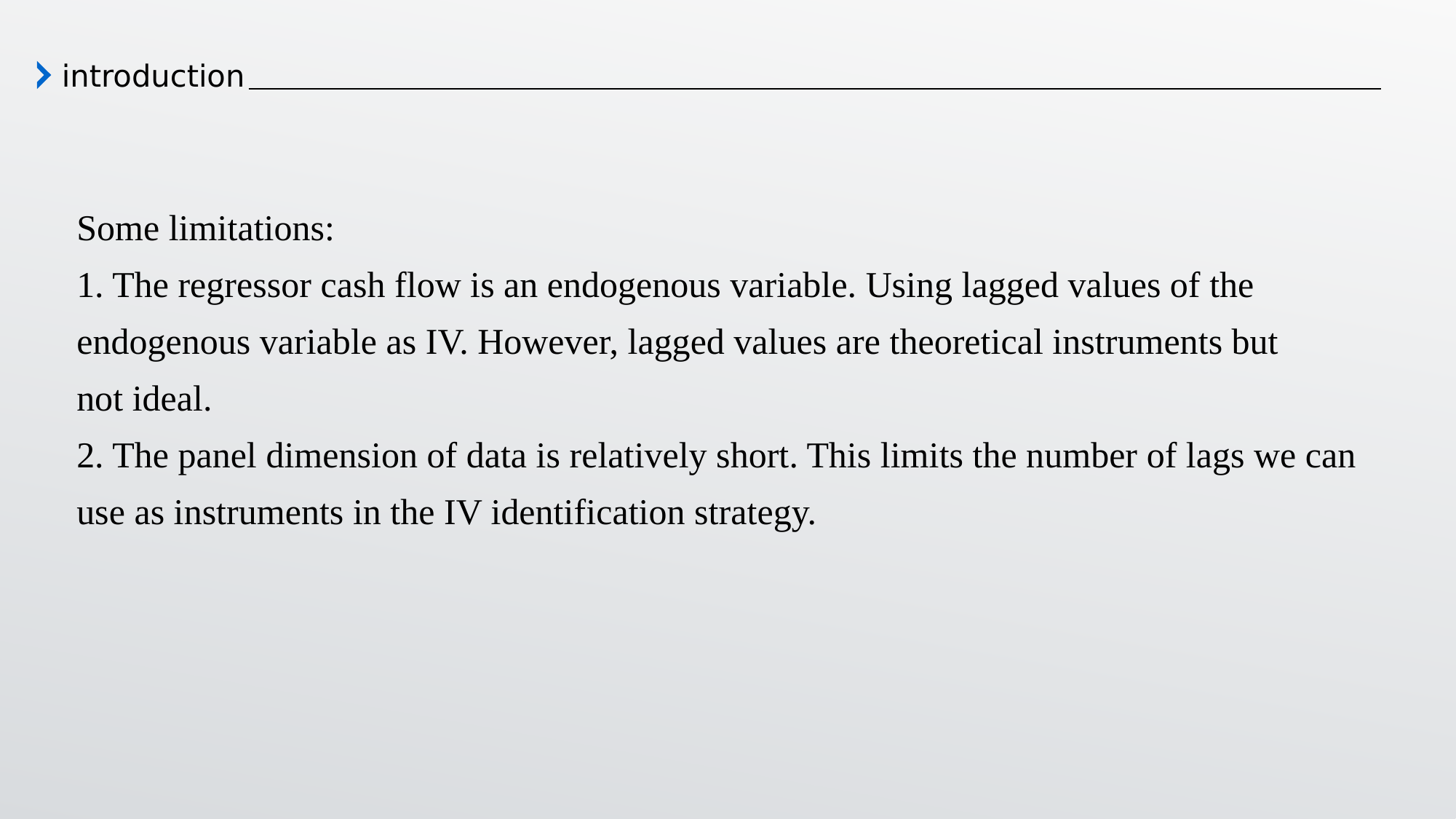

introduction

Some limitations:
1. The regressor cash flow is an endogenous variable. Using lagged values of the endogenous variable as IV. However, lagged values are theoretical instruments but
not ideal.
2. The panel dimension of data is relatively short. This limits the number of lags we can use as instruments in the IV identification strategy.